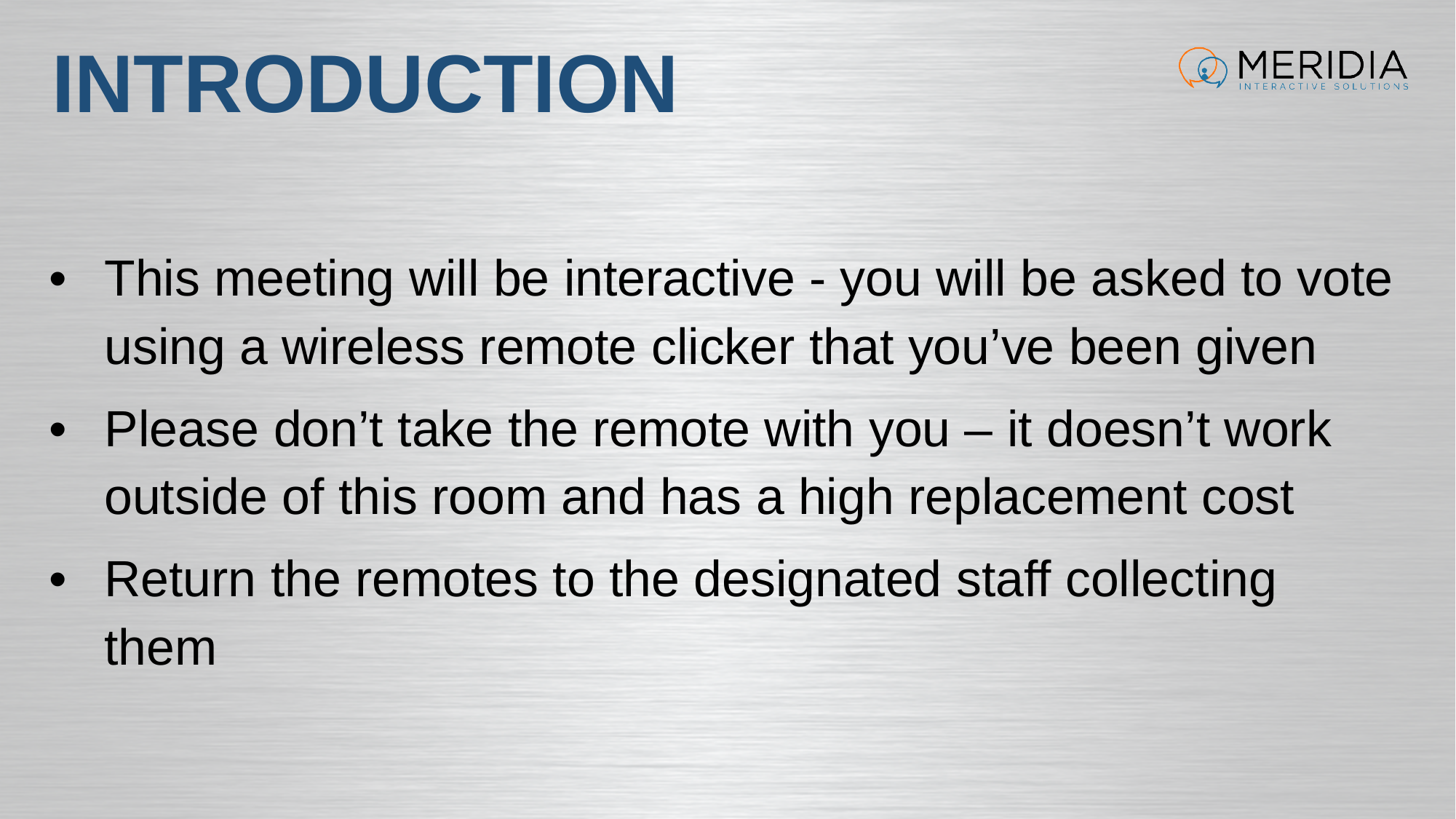

# INTRODUCTION
This meeting will be interactive - you will be asked to vote using a wireless remote clicker that you’ve been given
Please don’t take the remote with you – it doesn’t work outside of this room and has a high replacement cost
Return the remotes to the designated staff collecting them